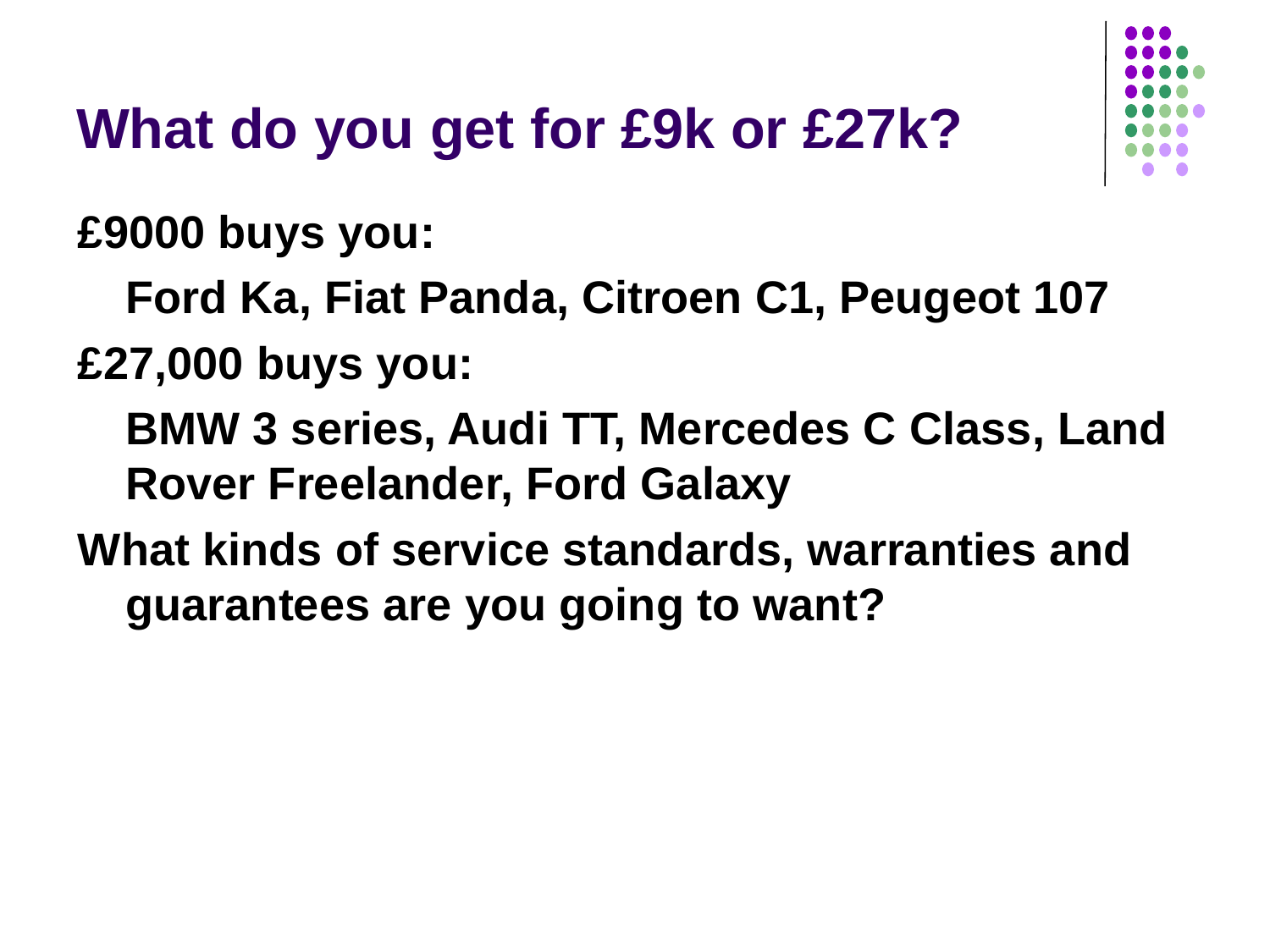

# What do you get for £9k or £27k?
£9000 buys you:
	Ford Ka, Fiat Panda, Citroen C1, Peugeot 107
£27,000 buys you:
	BMW 3 series, Audi TT, Mercedes C Class, Land Rover Freelander, Ford Galaxy
What kinds of service standards, warranties and guarantees are you going to want?